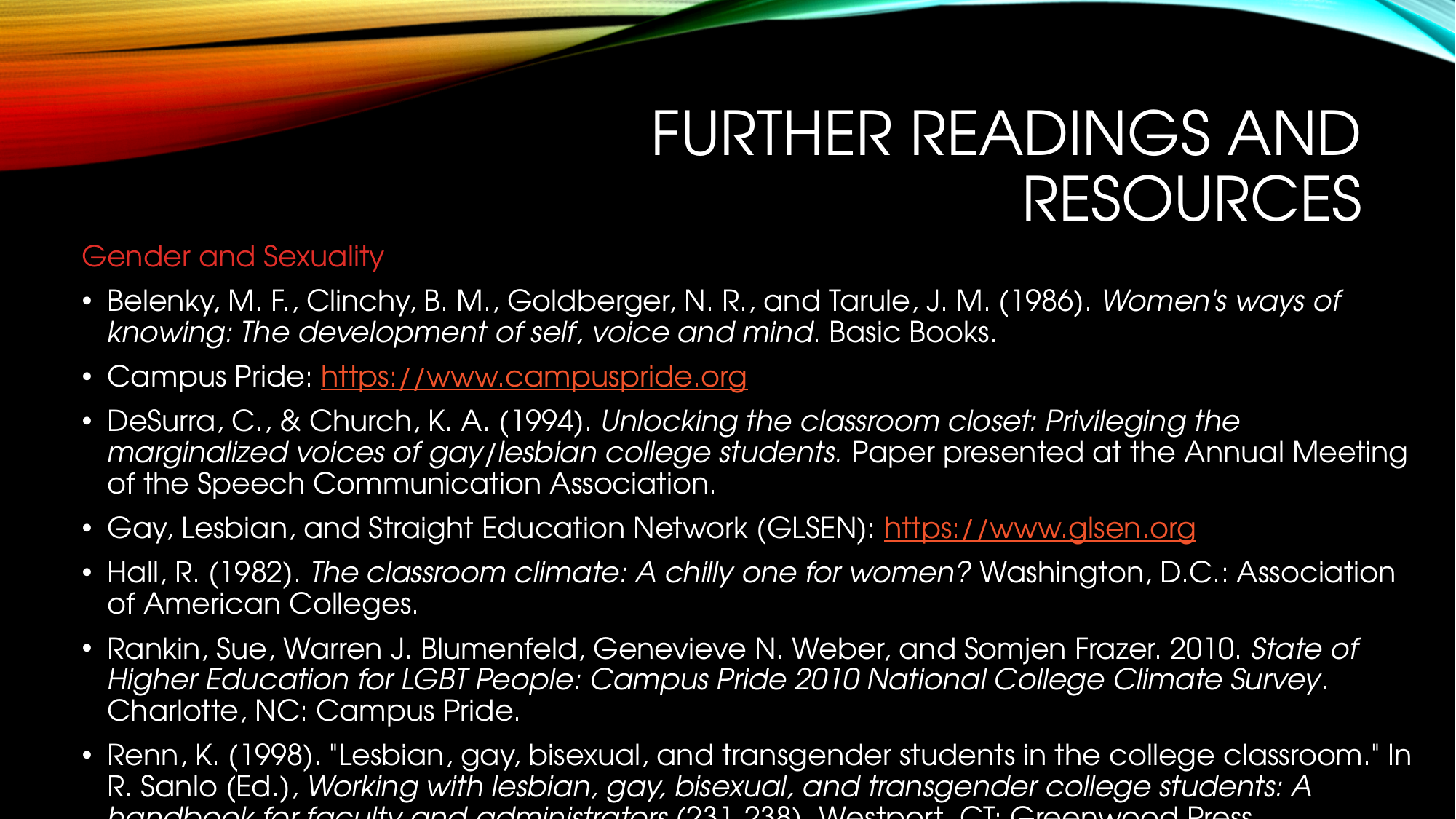

# Further readings and resources
Gender and Sexuality
Belenky, M. F., Clinchy, B. M., Goldberger, N. R., and Tarule, J. M. (1986). Women's ways of knowing: The development of self, voice and mind. Basic Books.
Campus Pride: https://www.campuspride.org
DeSurra, C., & Church, K. A. (1994). Unlocking the classroom closet: Privileging the marginalized voices of gay/lesbian college students. Paper presented at the Annual Meeting of the Speech Communication Association.
Gay, Lesbian, and Straight Education Network (GLSEN): https://www.glsen.org
Hall, R. (1982). The classroom climate: A chilly one for women? Washington, D.C.: Association of American Colleges.
Rankin, Sue, Warren J. Blumenfeld, Genevieve N. Weber, and Somjen Frazer. 2010. State of Higher Education for LGBT People: Campus Pride 2010 National College Climate Survey. Charlotte, NC: Campus Pride.
Renn, K. (1998). "Lesbian, gay, bisexual, and transgender students in the college classroom." In R. Sanlo (Ed.), Working with lesbian, gay, bisexual, and transgender college students: A handbook for faculty and administrators (231-238). Westport, CT: Greenwood Press.